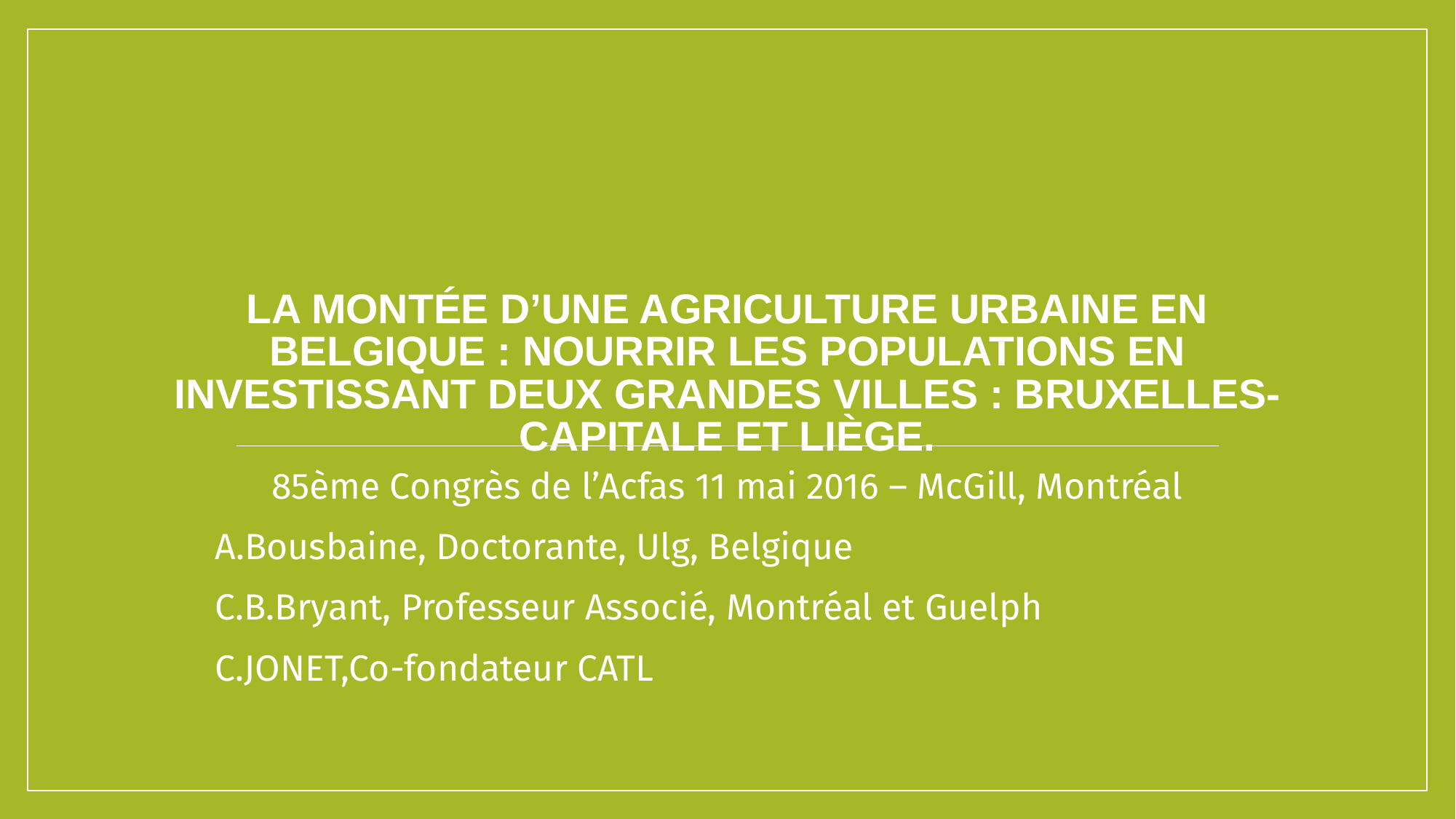

# La montée d’une agriculture urbaine en Belgique : nourrir les populations en investissant deux grandes villes : Bruxelles-Capitale et Liège.
85ème Congrès de l’Acfas 11 mai 2016 – McGill, Montréal
A.Bousbaine, Doctorante, Ulg, Belgique
C.B.Bryant, Professeur Associé, Montréal et Guelph
C.JONET,Co-fondateur CATL